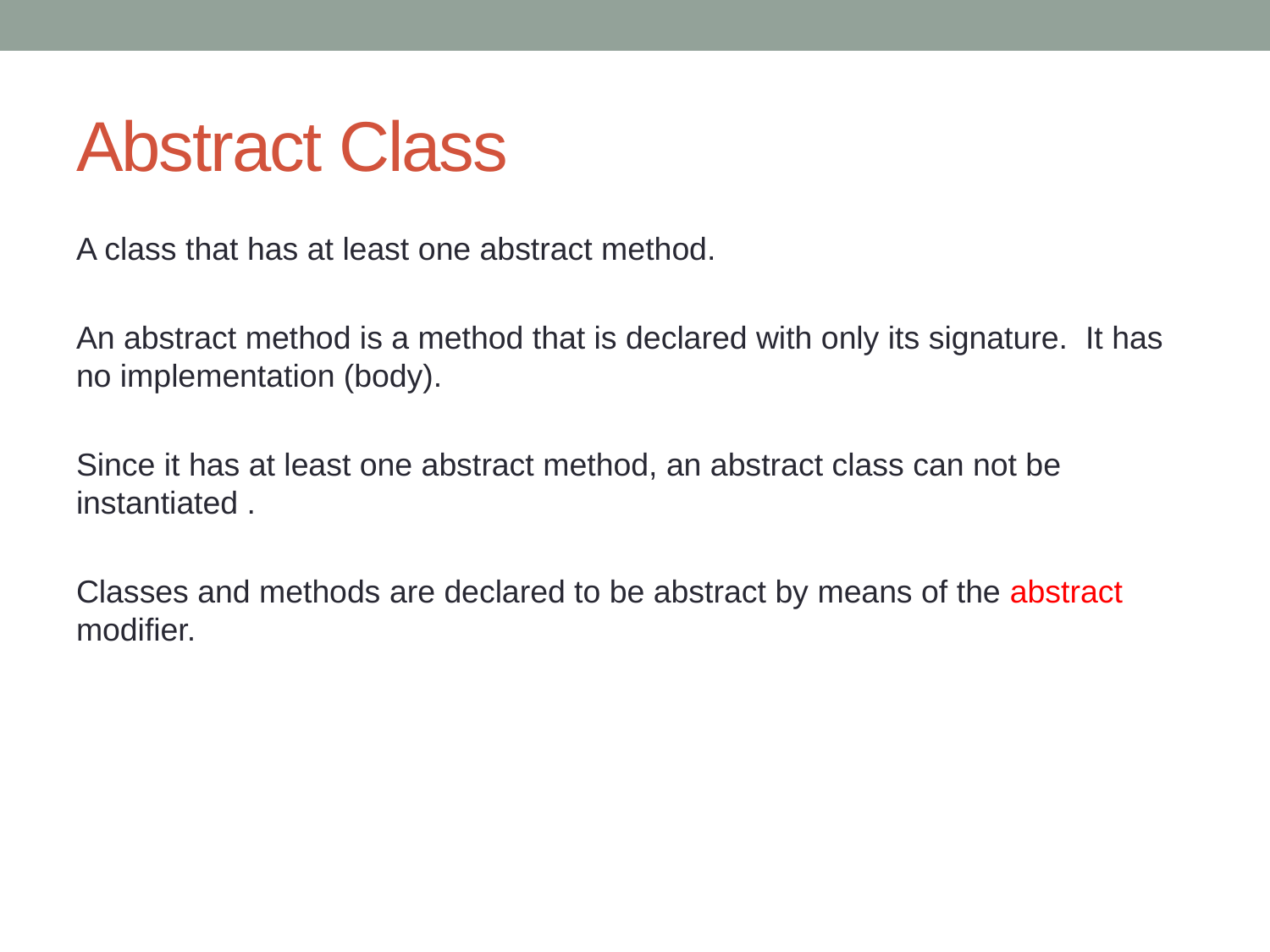

# Abstract Class
A class that has at least one abstract method.

An abstract method is a method that is declared with only its signature.  It has no implementation (body).

Since it has at least one abstract method, an abstract class can not be instantiated .

Classes and methods are declared to be abstract by means of the abstract modifier.